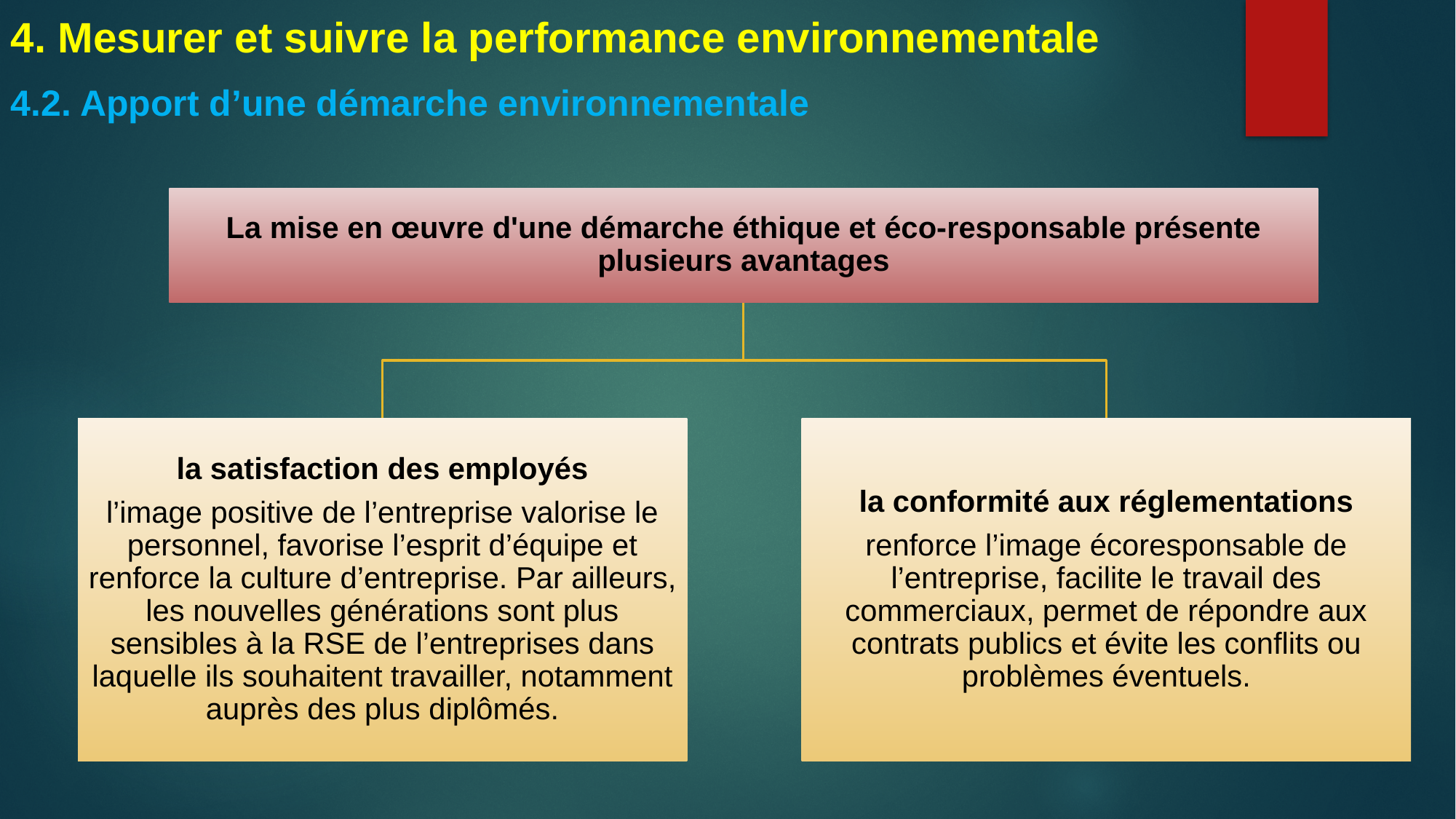

4. Mesurer et suivre la performance environnementale
4.2. Apport d’une démarche environnementale
La mise en œuvre d'une démarche éthique et éco-responsable présente plusieurs avantages
la satisfaction des employés
l’image positive de l’entreprise valorise le personnel, favorise l’esprit d’équipe et renforce la culture d’entreprise. Par ailleurs, les nouvelles générations sont plus sensibles à la RSE de l’entreprises dans laquelle ils souhaitent travailler, notamment auprès des plus diplômés.
la conformité aux réglementations
renforce l’image écoresponsable de l’entreprise, facilite le travail des commerciaux, permet de répondre aux contrats publics et évite les conflits ou problèmes éventuels.